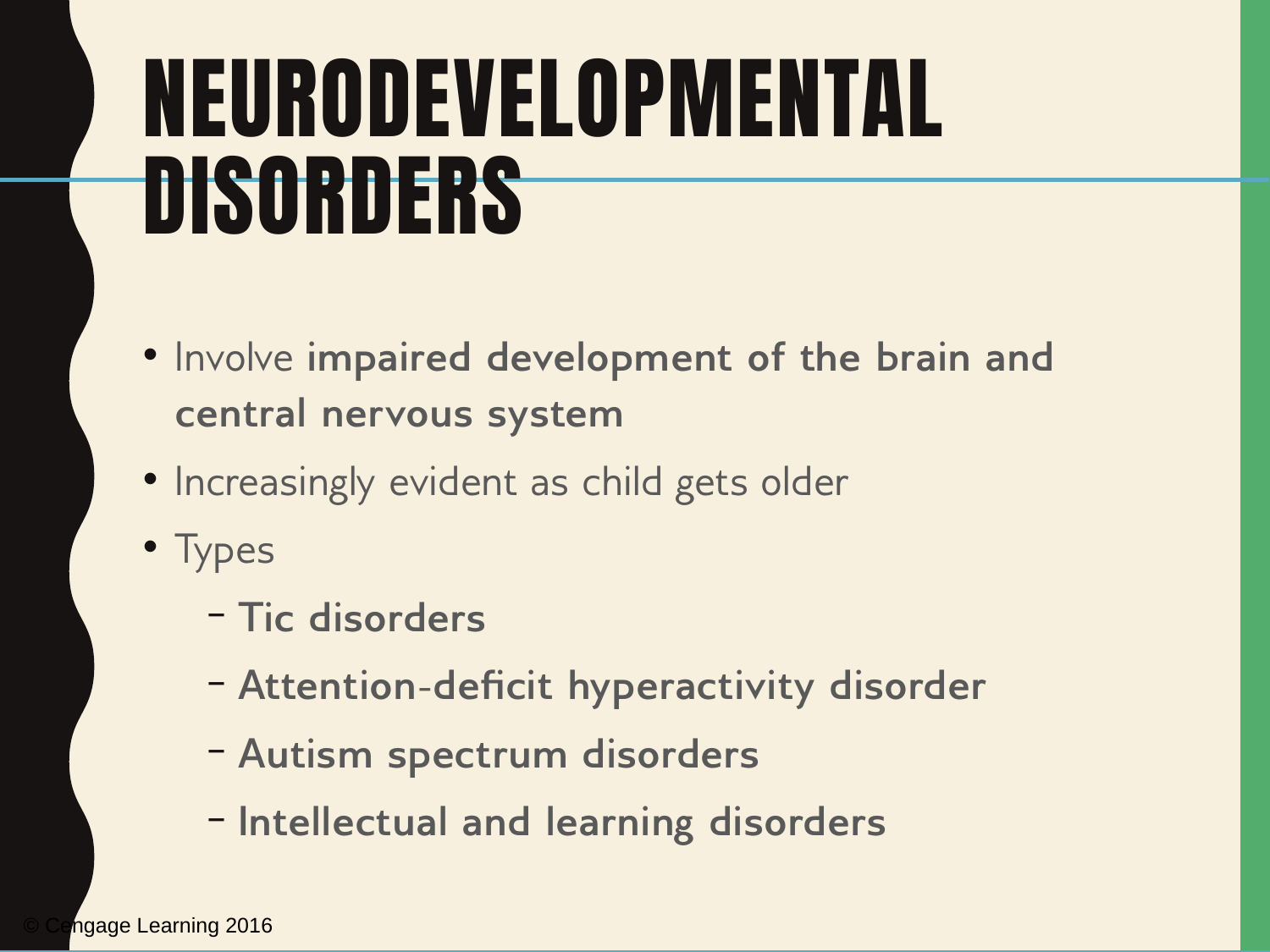

# Neurodevelopmental Disorders
Involve impaired development of the brain and central nervous system
Increasingly evident as child gets older
Types
Tic disorders
Attention-deficit hyperactivity disorder
Autism spectrum disorders
Intellectual and learning disorders